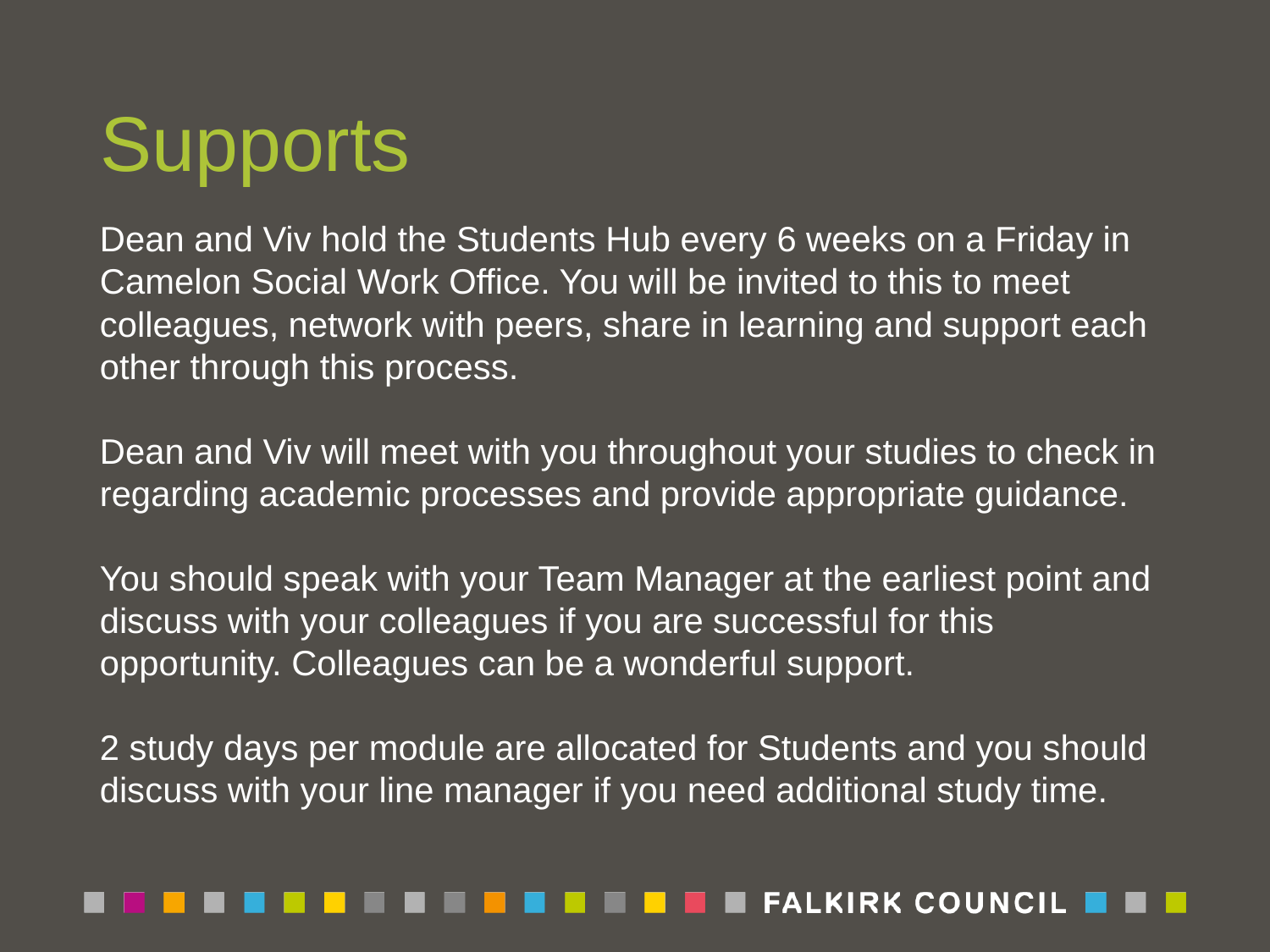

Supports
Dean and Viv hold the Students Hub every 6 weeks on a Friday in Camelon Social Work Office. You will be invited to this to meet colleagues, network with peers, share in learning and support each other through this process.

Dean and Viv will meet with you throughout your studies to check in regarding academic processes and provide appropriate guidance.

You should speak with your Team Manager at the earliest point and discuss with your colleagues if you are successful for this opportunity. Colleagues can be a wonderful support.

2 study days per module are allocated for Students and you should discuss with your line manager if you need additional study time.